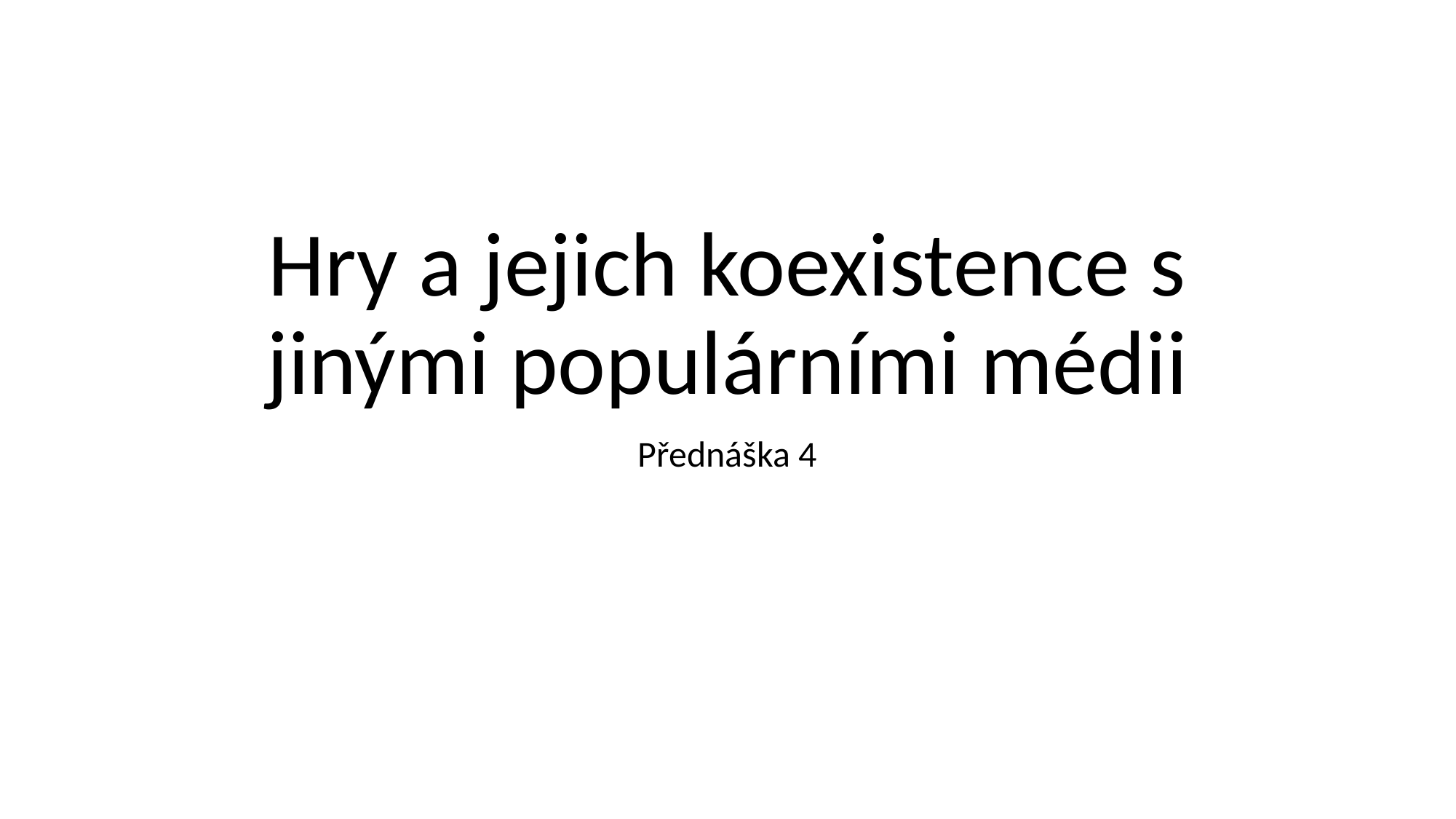

# Hry a jejich koexistence s jinými populárními médii
Přednáška 4